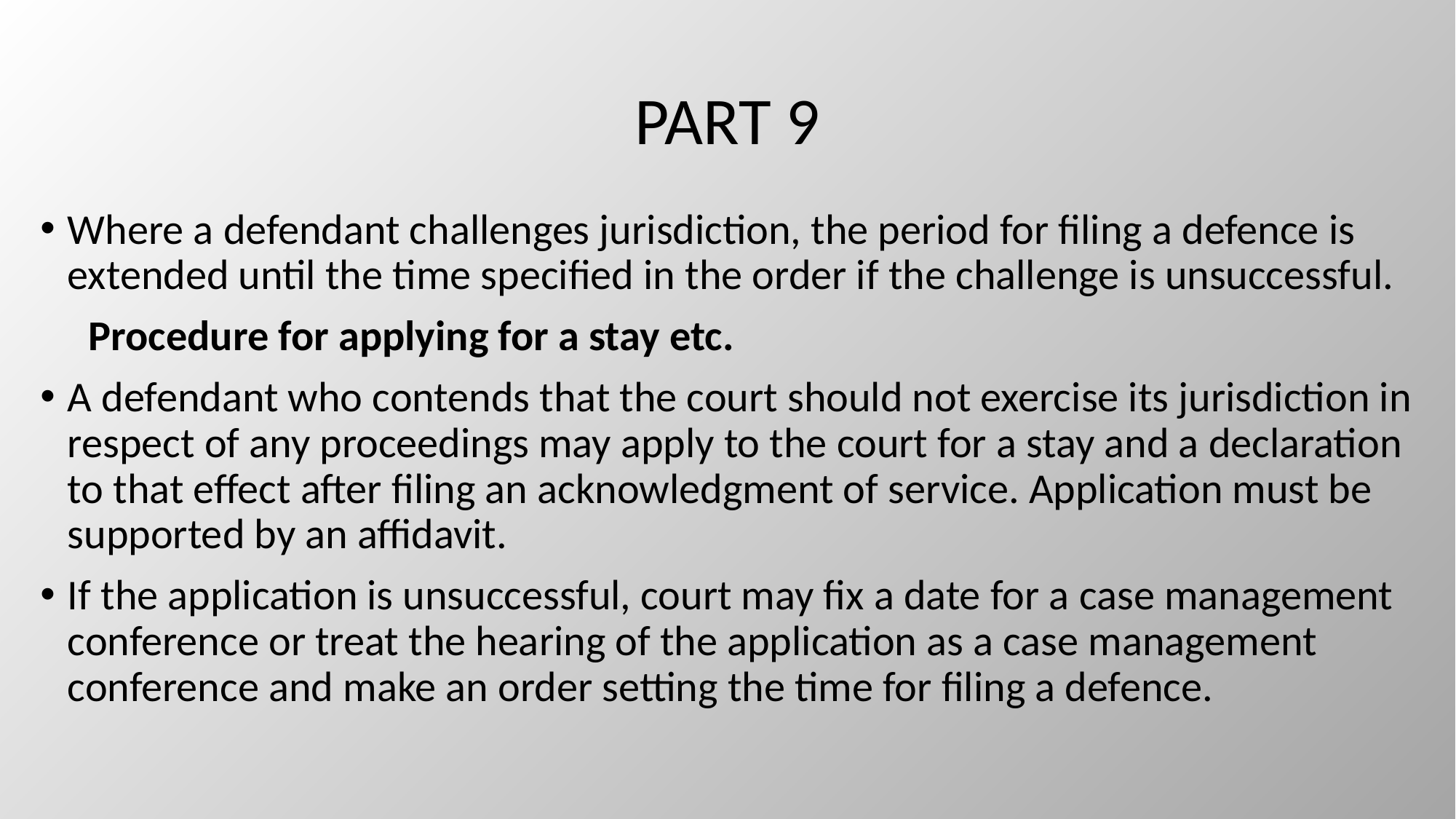

# PART 9
Where a defendant challenges jurisdiction, the period for filing a defence is extended until the time specified in the order if the challenge is unsuccessful.
     Procedure for applying for a stay etc.
A defendant who contends that the court should not exercise its jurisdiction in respect of any proceedings may apply to the court for a stay and a declaration to that effect after filing an acknowledgment of service. Application must be supported by an affidavit.
If the application is unsuccessful, court may fix a date for a case management conference or treat the hearing of the application as a case management conference and make an order setting the time for filing a defence.